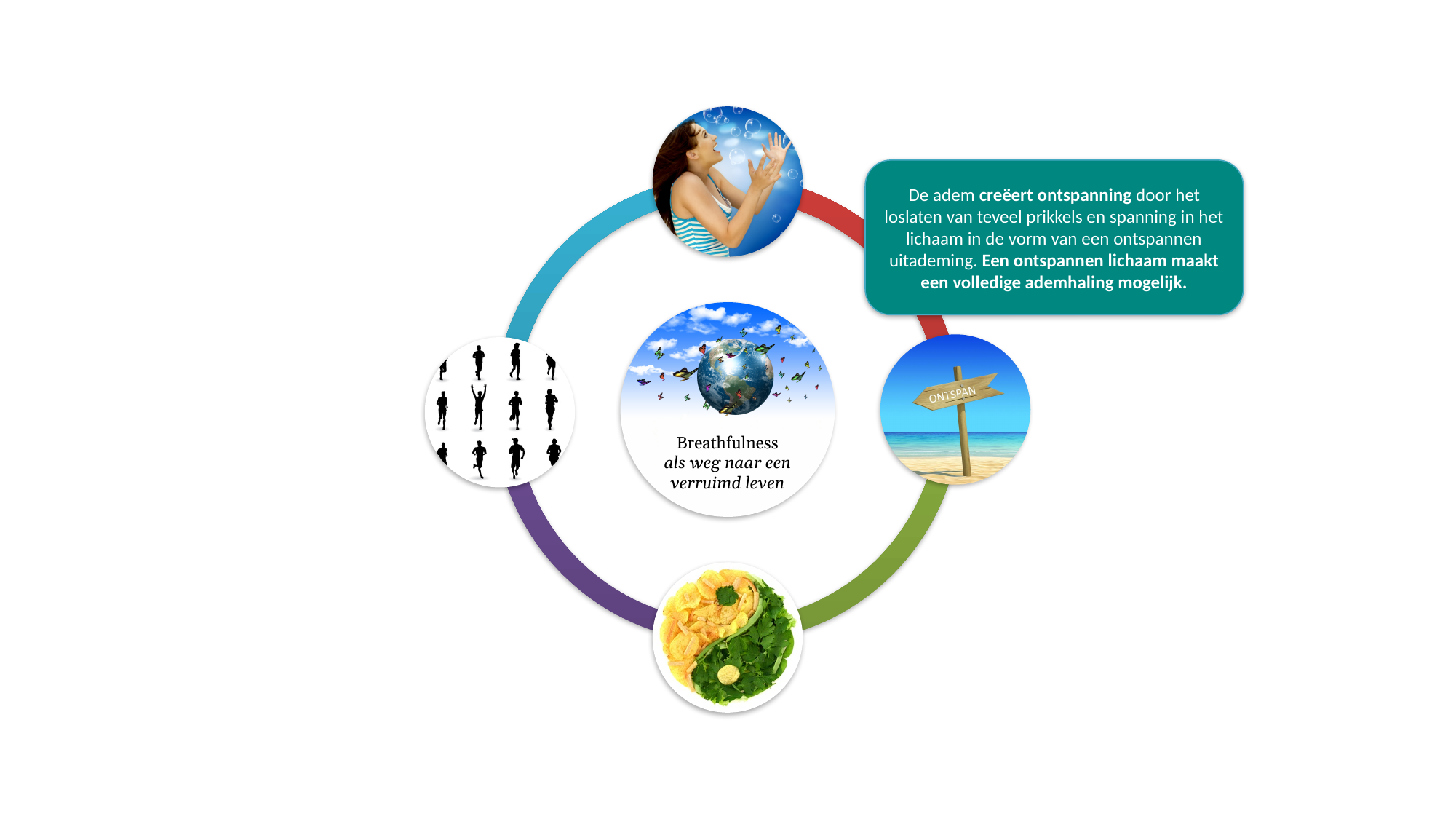

De adem creëert ontspanning door het loslaten van teveel prikkels en spanning in het lichaam in de vorm van een ontspannen uitademing. Een ontspannen lichaam maakt een volledige ademhaling mogelijk.
Breathfulness
als weg naar een verruimd leven